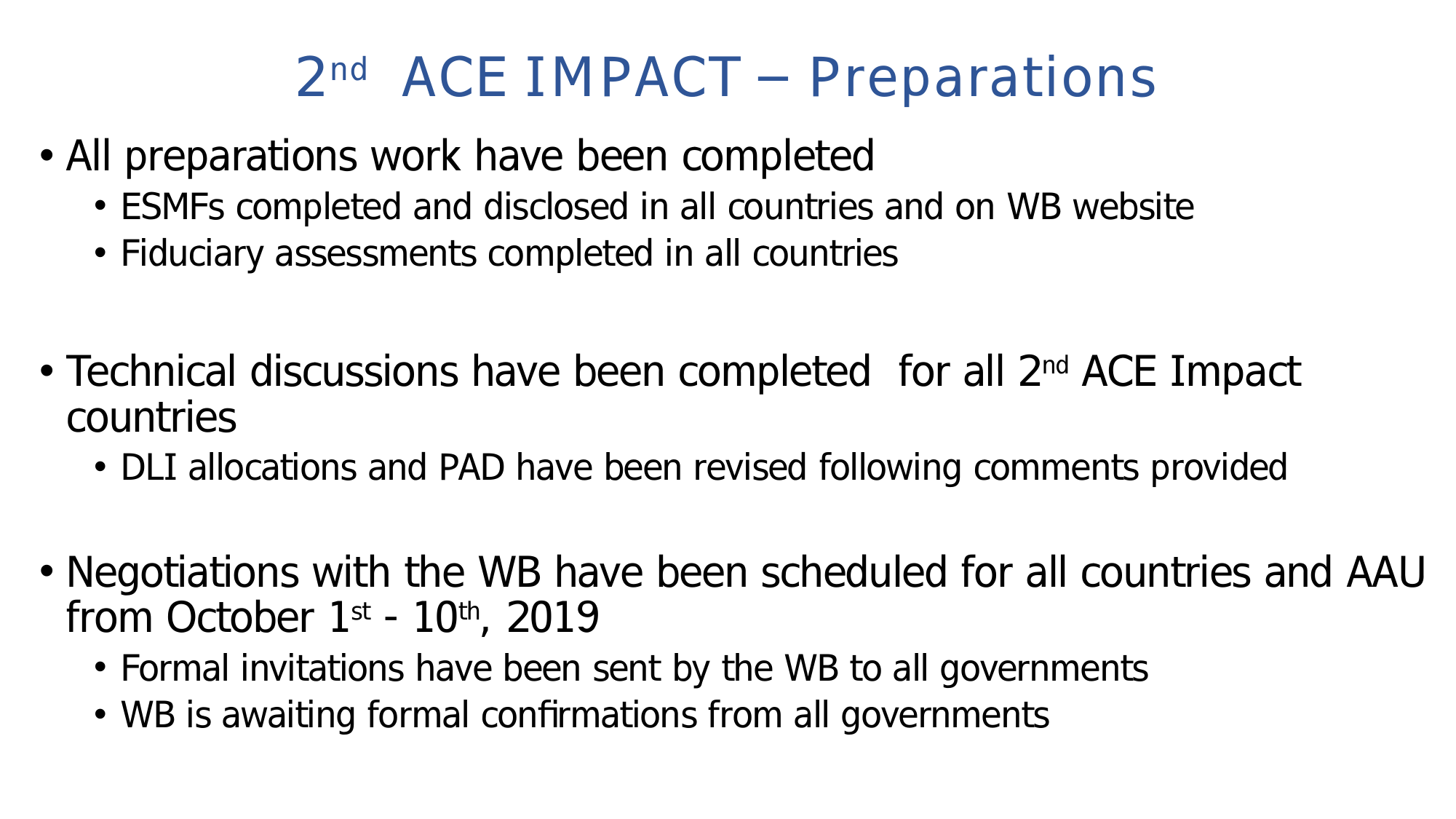

# 2nd  ACE IMPACT – Preparations
All preparations work have been completed
ESMFs completed and disclosed in all countries and on WB website
Fiduciary assessments completed in all countries

Technical discussions have been completed  for all 2nd ACE Impact countries
DLI allocations and PAD have been revised following comments provided

Negotiations with the WB have been scheduled for all countries and AAU from October 1st - 10th, 2019
Formal invitations have been sent by the WB to all governments
WB is awaiting formal confirmations from all governments